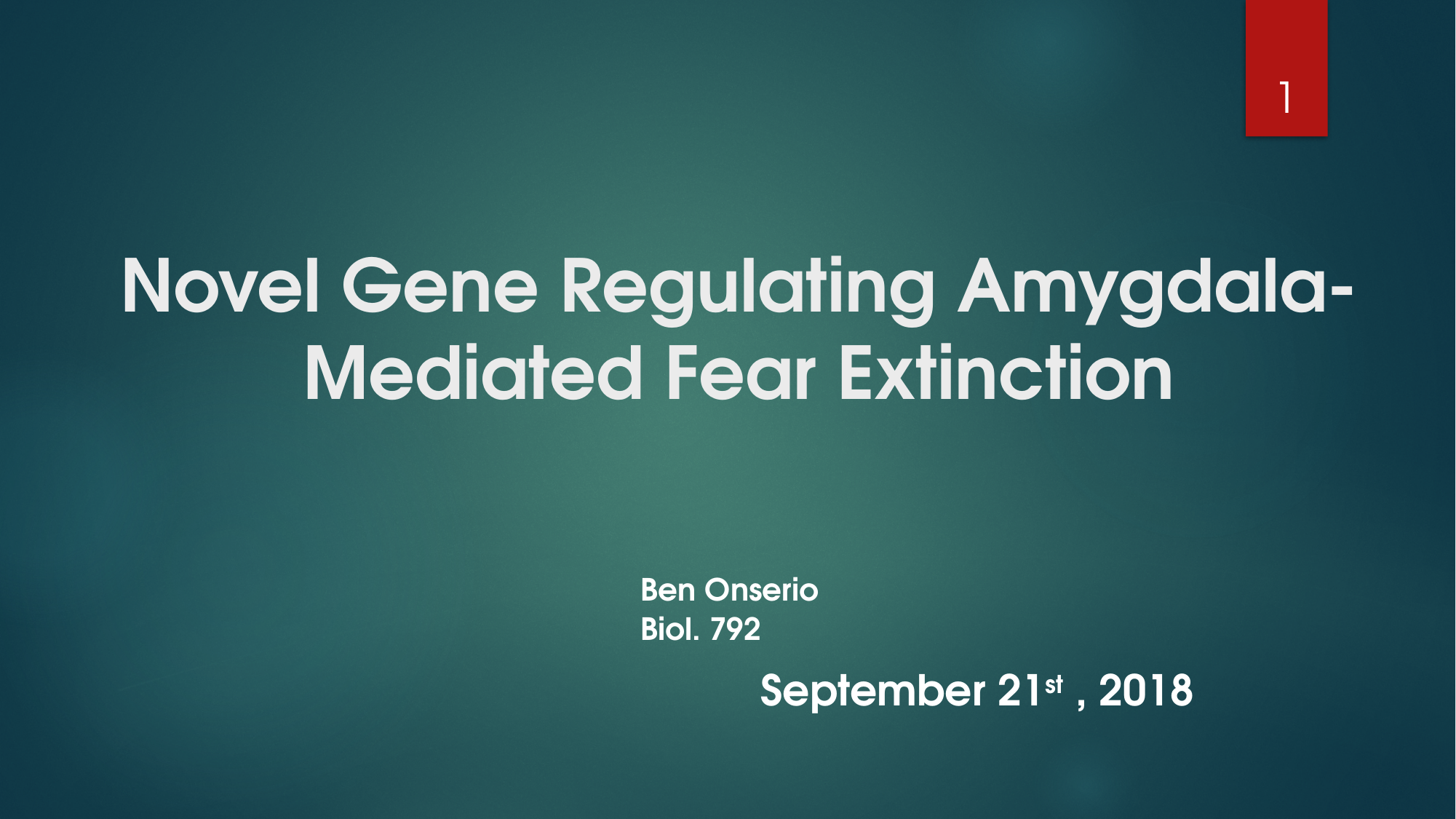

1
# Novel Gene Regulating Amygdala-Mediated Fear Extinction

Ben Onserio
Biol. 792

September 21st , 2018